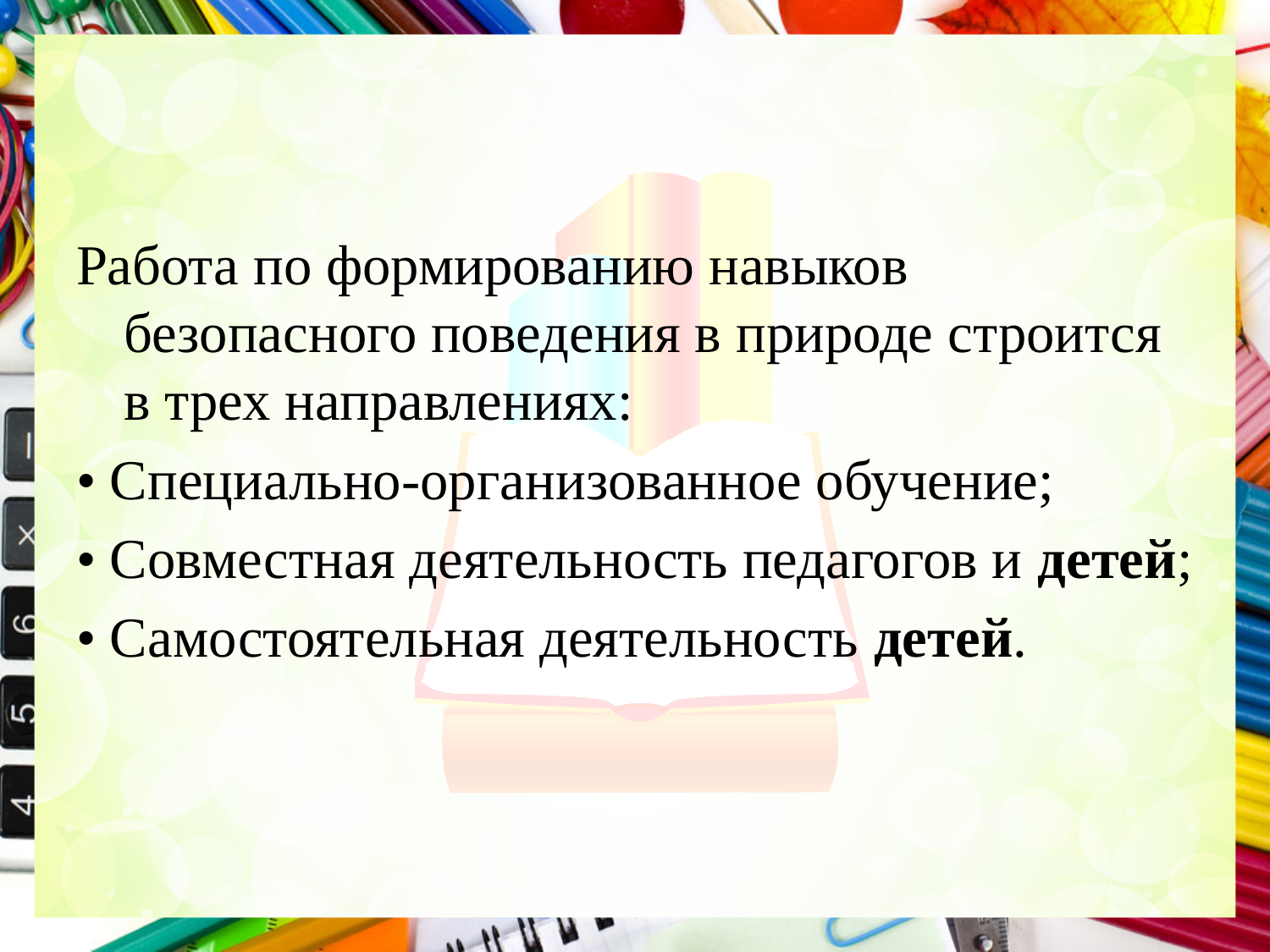

#
Работа по формированию навыков безопасного поведения в природе строится в трех направлениях:
• Специально-организованное обучение;
• Совместная деятельность педагогов и детей;
• Самостоятельная деятельность детей.